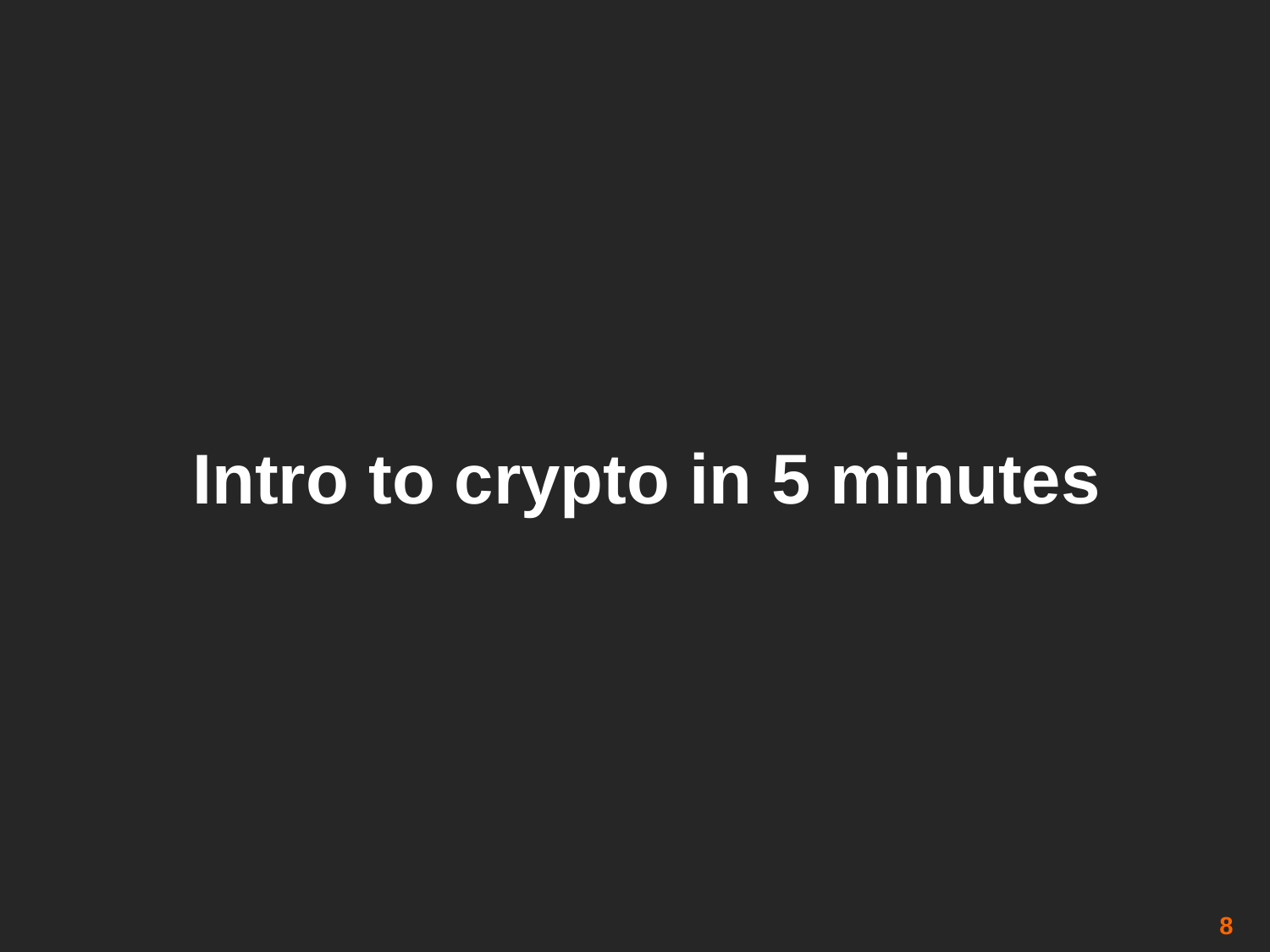

# Intro to crypto in 5 minutes

8